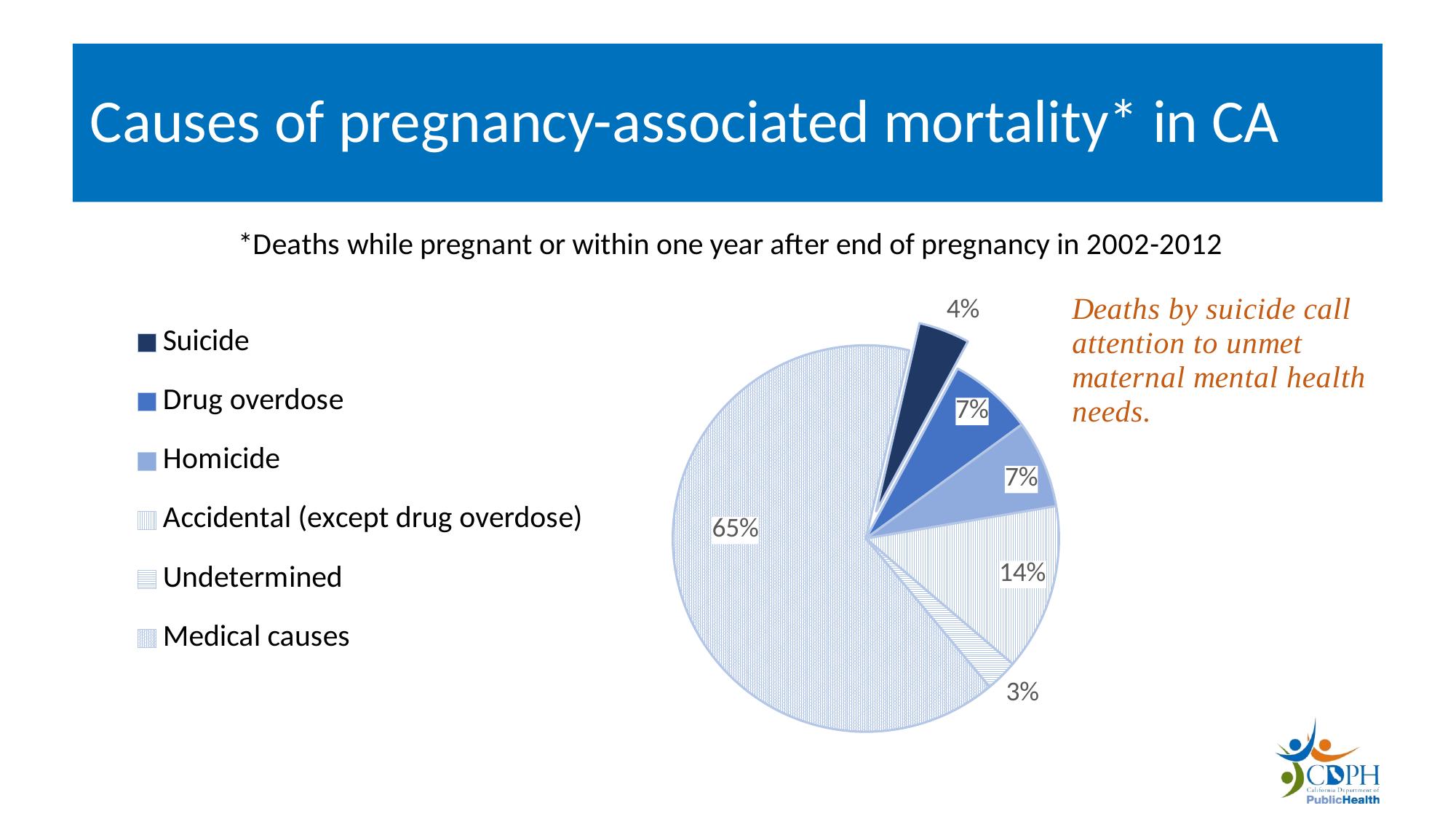

# Causes of pregnancy-associated mortality* in CA

### Chart: *Deaths while pregnant or within one year after end of pregnancy in 2002-2012

| Category | Deaths during pregnancy or within one year after end of pregnancy |
|---|---|
| Suicide | 4.3 |
| Drug overdose | 7.1 |
| Homicide | 7.4 |
| Accidental (except drug overdose) | 14.0 |
| Undetermined | 2.7 |
| Medical causes | 65.0 |